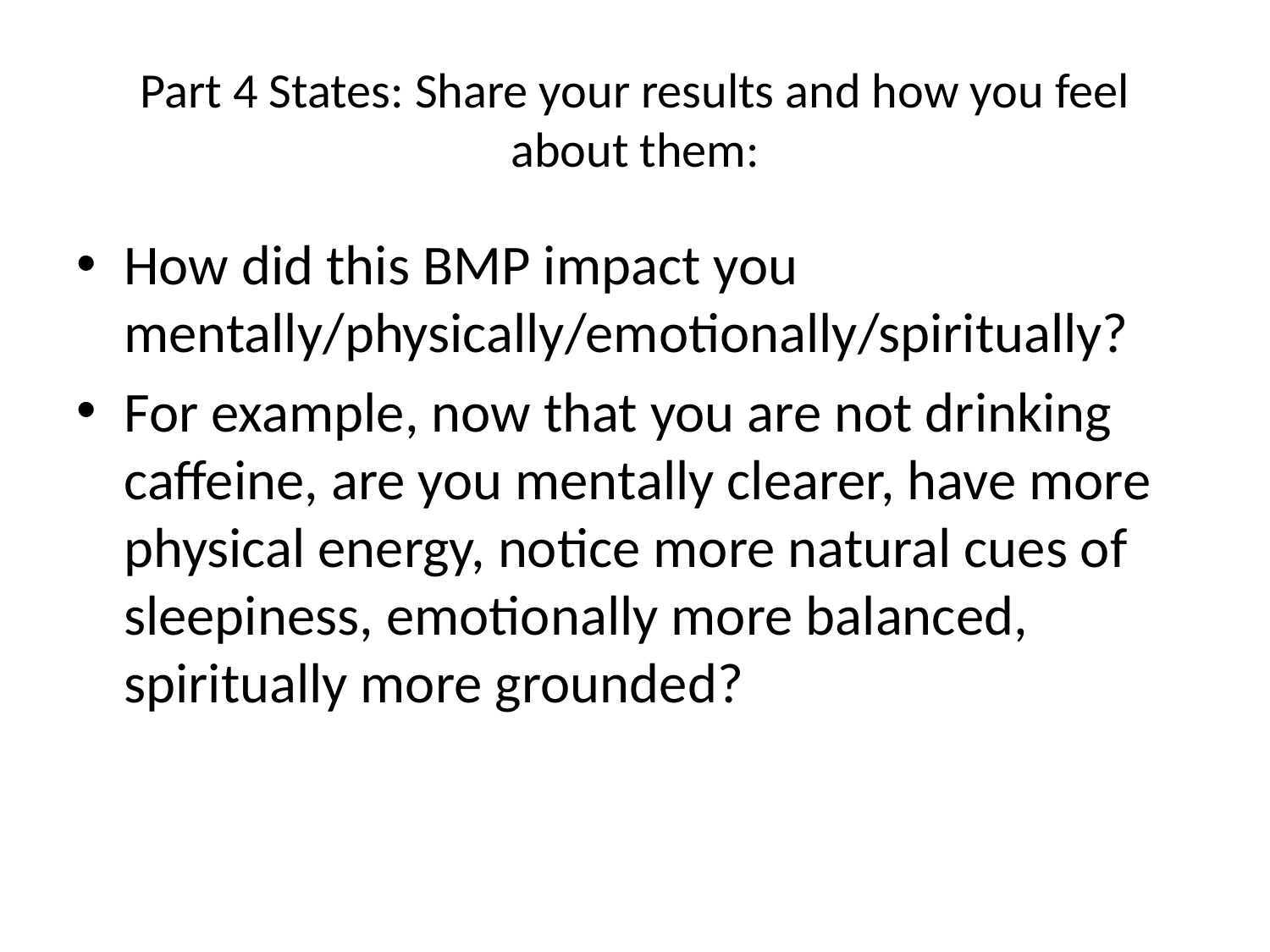

# Part 4 States: Share your results and how you feel about them:
How did this BMP impact you mentally/physically/emotionally/spiritually?
For example, now that you are not drinking caffeine, are you mentally clearer, have more physical energy, notice more natural cues of sleepiness, emotionally more balanced, spiritually more grounded?